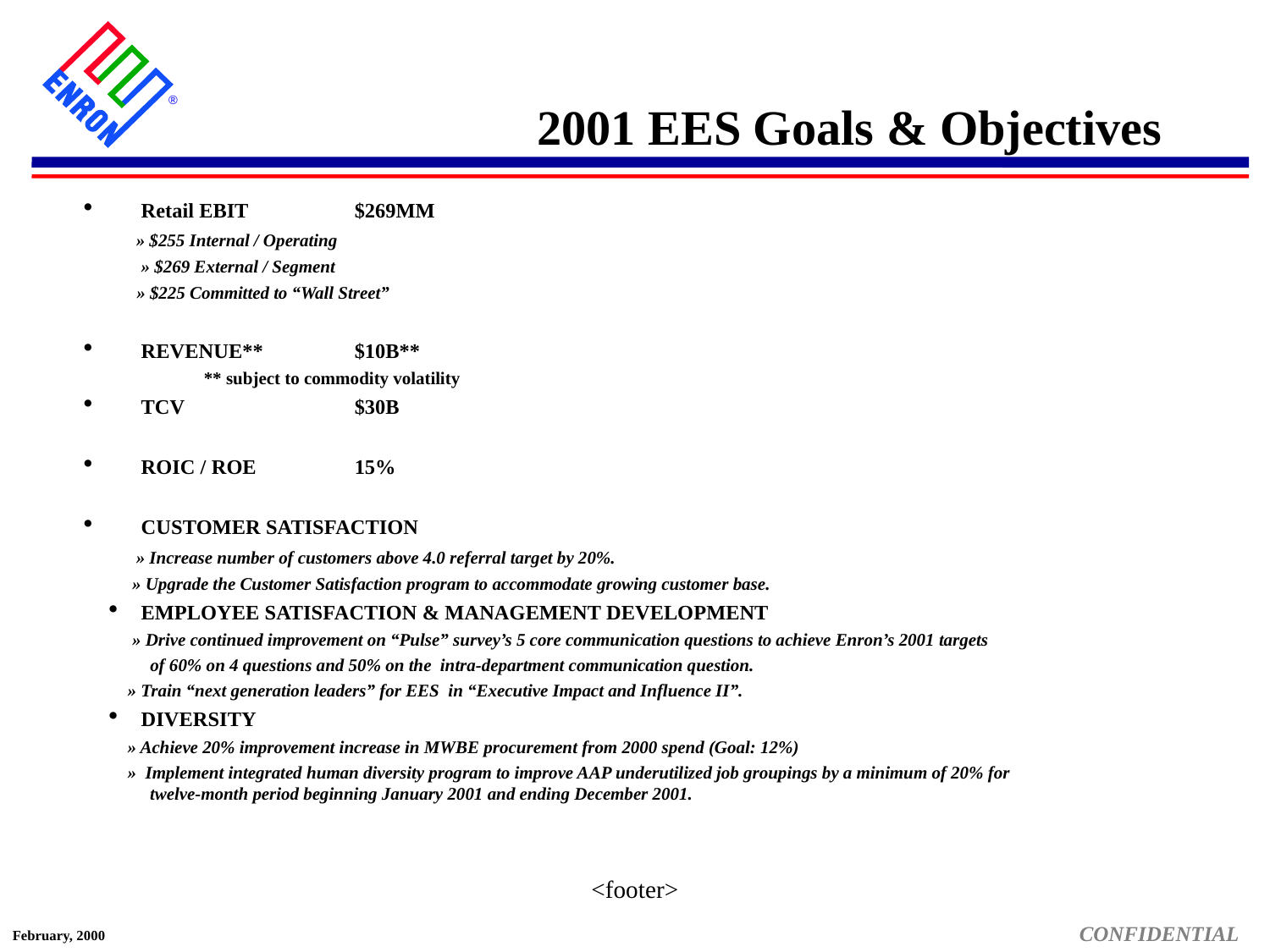

2001 EES Goals & Objectives
# Retail EBIT					$269MM
     » $255 Internal / Operating
	» $269 External / Segment
      » $225 Committed to “Wall Street”

REVENUE**					$10B**
		** subject to commodity volatility
TCV						$30B

ROIC / ROE					15%

CUSTOMER SATISFACTION
     » Increase number of customers above 4.0 referral target by 20%.
     » Upgrade the Customer Satisfaction program to accommodate growing customer base.
EMPLOYEE SATISFACTION & MANAGEMENT DEVELOPMENT
     » Drive continued improvement on “Pulse” survey’s 5 core communication questions to achieve Enron’s 2001 targets
	  of 60% on 4 questions and 50% on the  intra-department communication question.
    » Train “next generation leaders” for EES  in “Executive Impact and Influence II”.
DIVERSITY
    » Achieve 20% improvement increase in MWBE procurement from 2000 spend (Goal: 12%)
    »  Implement integrated human diversity program to improve AAP underutilized job groupings by a minimum of 20% for
  twelve-month period beginning January 2001 and ending December 2001.